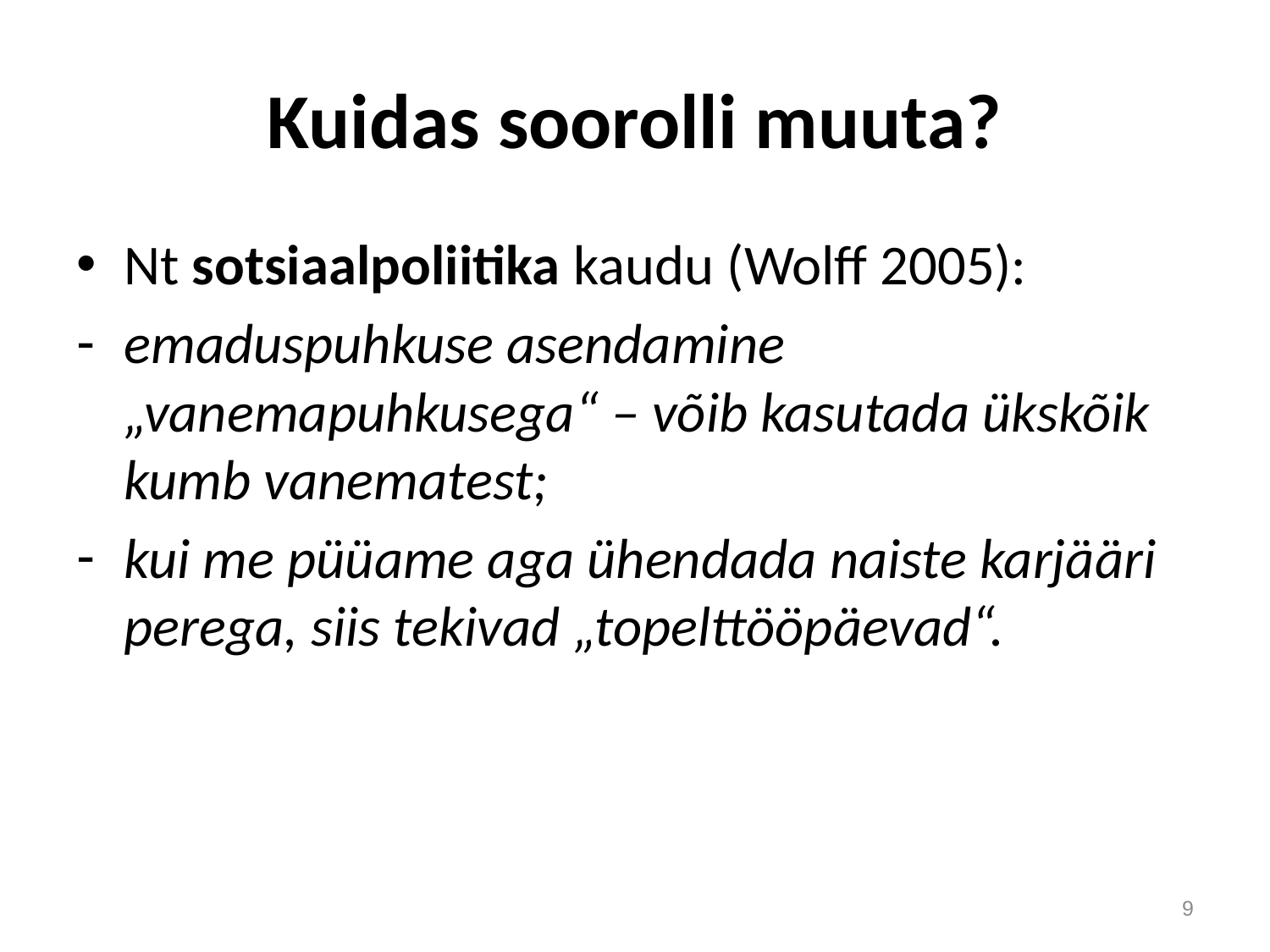

# Kuidas soorolli muuta?
Nt sotsiaalpoliitika kaudu (Wolff 2005):
emaduspuhkuse asendamine „vanemapuhkusega“ – võib kasutada ükskõik kumb vanematest;
kui me püüame aga ühendada naiste karjääri perega, siis tekivad „topelttööpäevad“.
9